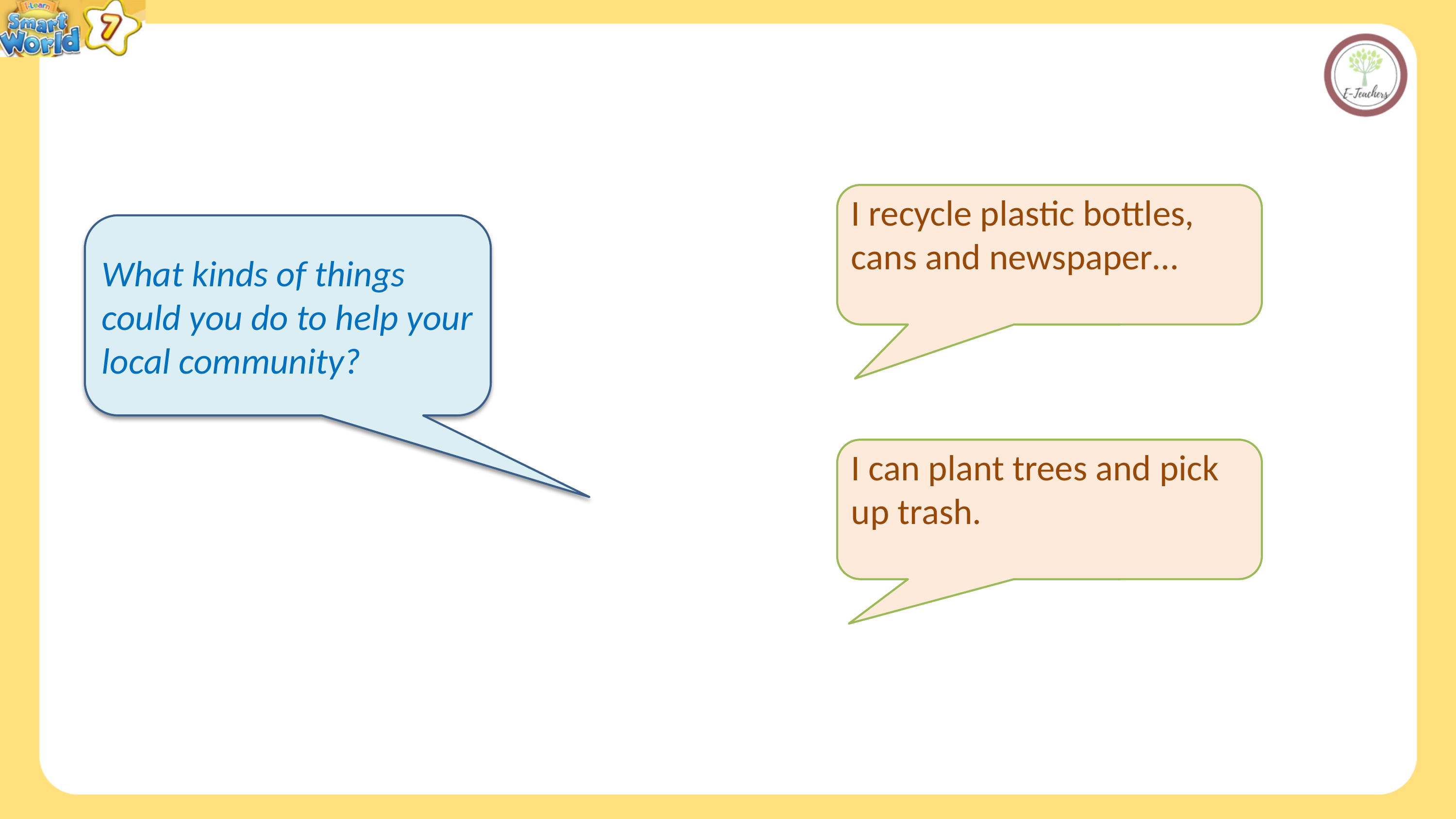

I recycle plastic bottles, cans and newspaper…

What kinds of things could you do to help your local community?
I can plant trees and pick up trash.